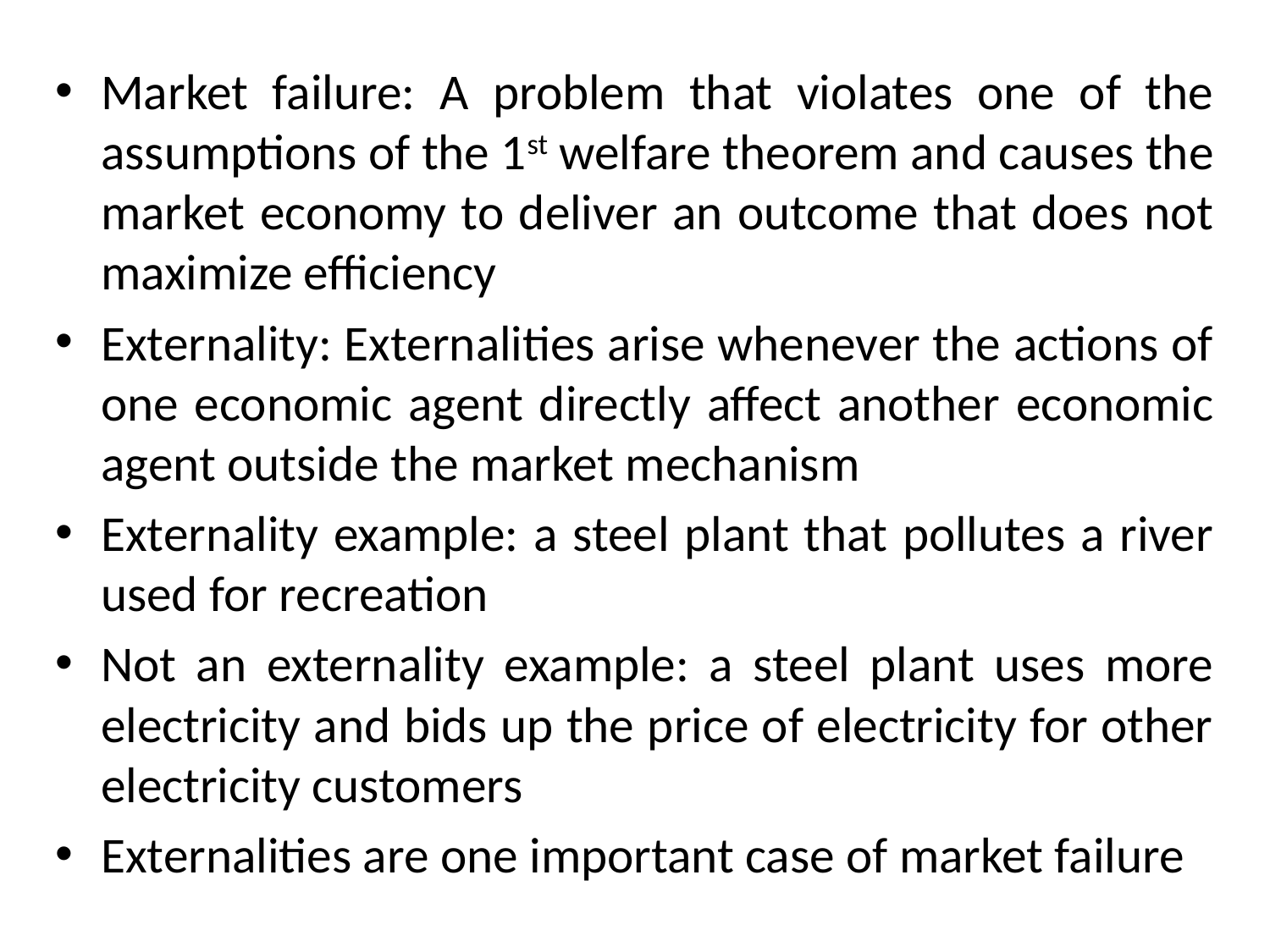

#
Market failure: A problem that violates one of the assumptions of the 1st welfare theorem and causes the market economy to deliver an outcome that does not maximize efficiency
Externality: Externalities arise whenever the actions of one economic agent directly affect another economic agent outside the market mechanism
Externality example: a steel plant that pollutes a river used for recreation
Not an externality example: a steel plant uses more electricity and bids up the price of electricity for other electricity customers
Externalities are one important case of market failure